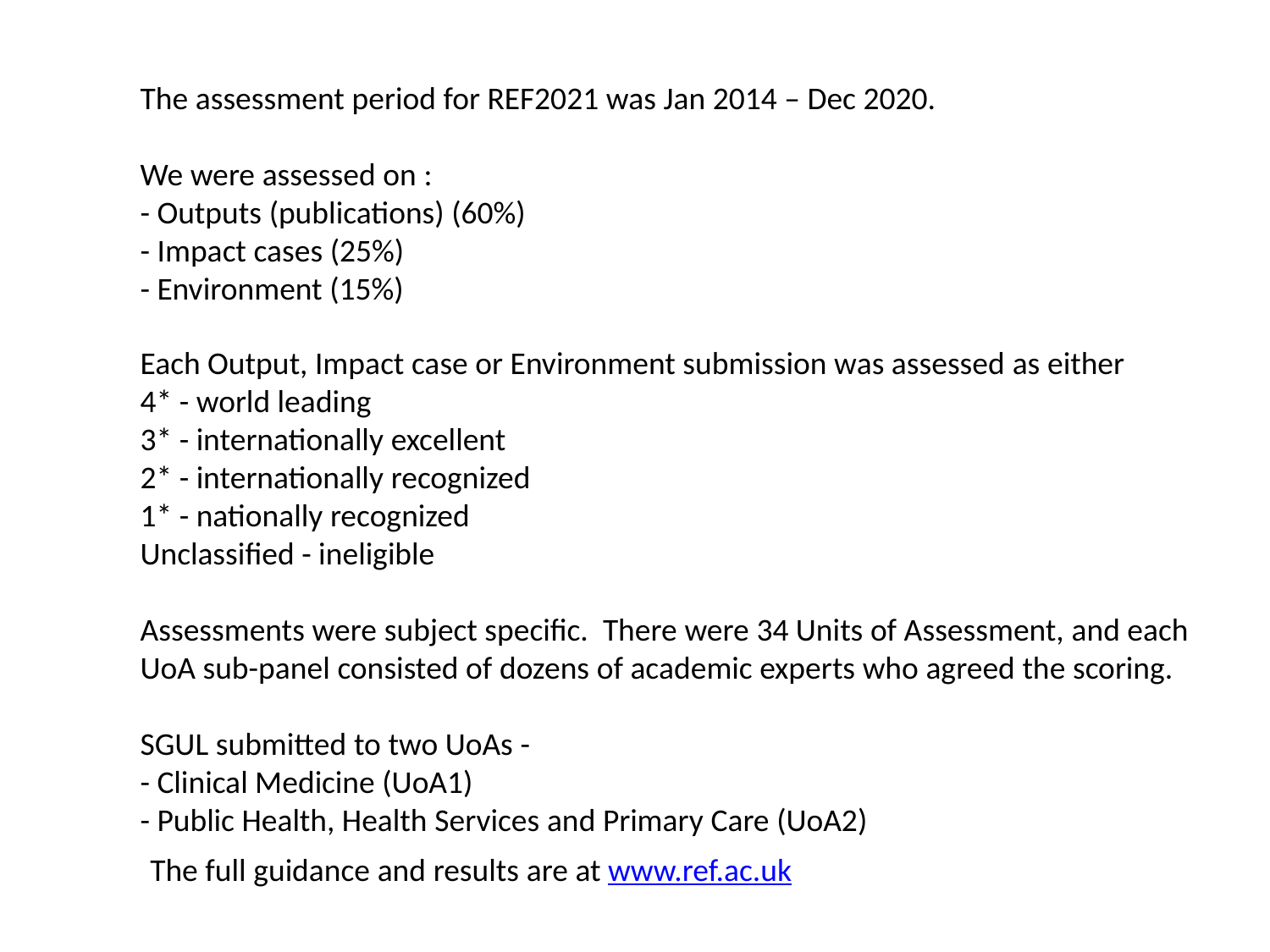

The assessment period for REF2021 was Jan 2014 – Dec 2020.

We were assessed on :
- Outputs (publications) (60%)
- Impact cases (25%)
- Environment (15%)

Each Output, Impact case or Environment submission was assessed as either
4* - world leading
3* - internationally excellent
2* - internationally recognized
1* - nationally recognized
Unclassified - ineligible

Assessments were subject specific.  There were 34 Units of Assessment, and each UoA sub-panel consisted of dozens of academic experts who agreed the scoring.

SGUL submitted to two UoAs -
- Clinical Medicine (UoA1)
- Public Health, Health Services and Primary Care (UoA2)

The full guidance and results are at www.ref.ac.uk